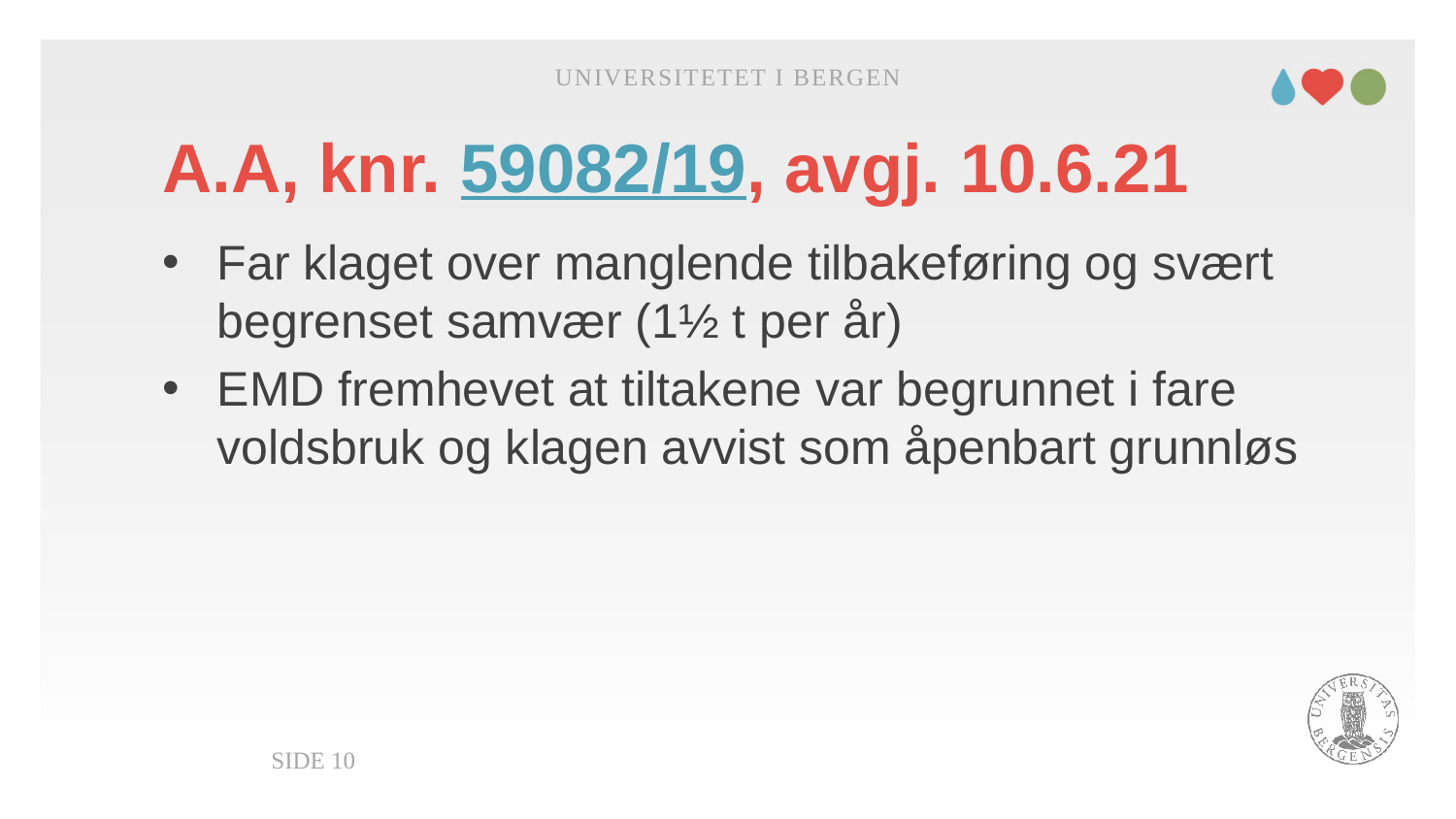

Universitetet i Bergen
# A.A, knr. 59082/19, avgj. 10.6.21
Far klaget over manglende tilbakeføring og svært begrenset samvær (1½ t per år)
EMD fremhevet at tiltakene var begrunnet i fare voldsbruk og klagen avvist som åpenbart grunnløs

Side 10